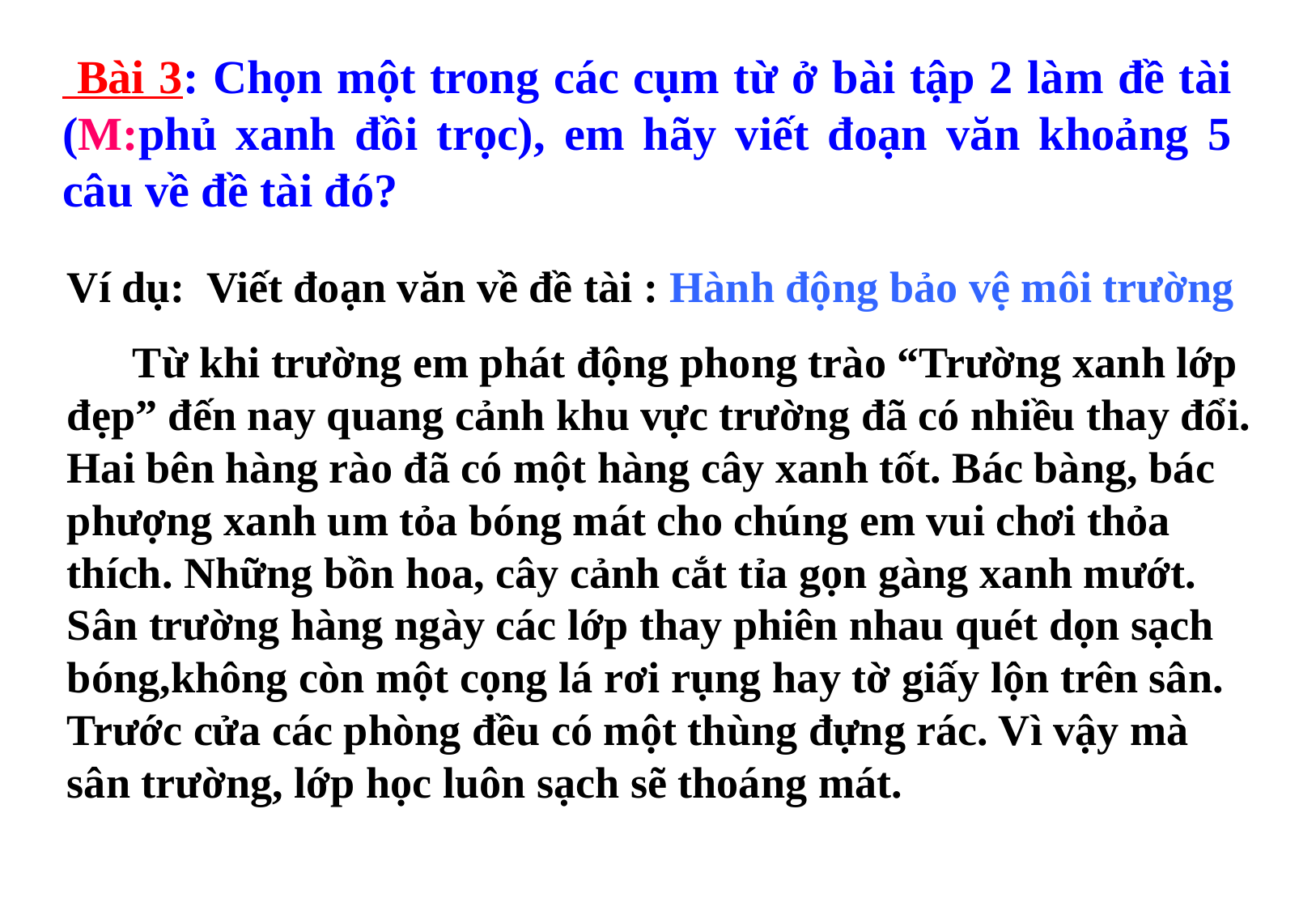

Bài 3: Chọn một trong các cụm từ ở bài tập 2 làm đề tài (M:phủ xanh đồi trọc), em hãy viết đoạn văn khoảng 5 câu về đề tài đó?
Ví dụ:  Viết đoạn văn về đề tài : Hành động bảo vệ môi trường
      Từ khi trường em phát động phong trào “Trường xanh lớp đẹp” đến nay quang cảnh khu vực trường đã có nhiều thay đổi. Hai bên hàng rào đã có một hàng cây xanh tốt. Bác bàng, bác phượng xanh um tỏa bóng mát cho chúng em vui chơi thỏa thích. Những bồn hoa, cây cảnh cắt tỉa gọn gàng xanh mướt. Sân trường hàng ngày các lớp thay phiên nhau quét dọn sạch bóng,không còn một cọng lá rơi rụng hay tờ giấy lộn trên sân. Trước cửa các phòng đều có một thùng đựng rác. Vì vậy mà sân trường, lớp học luôn sạch sẽ thoáng mát.